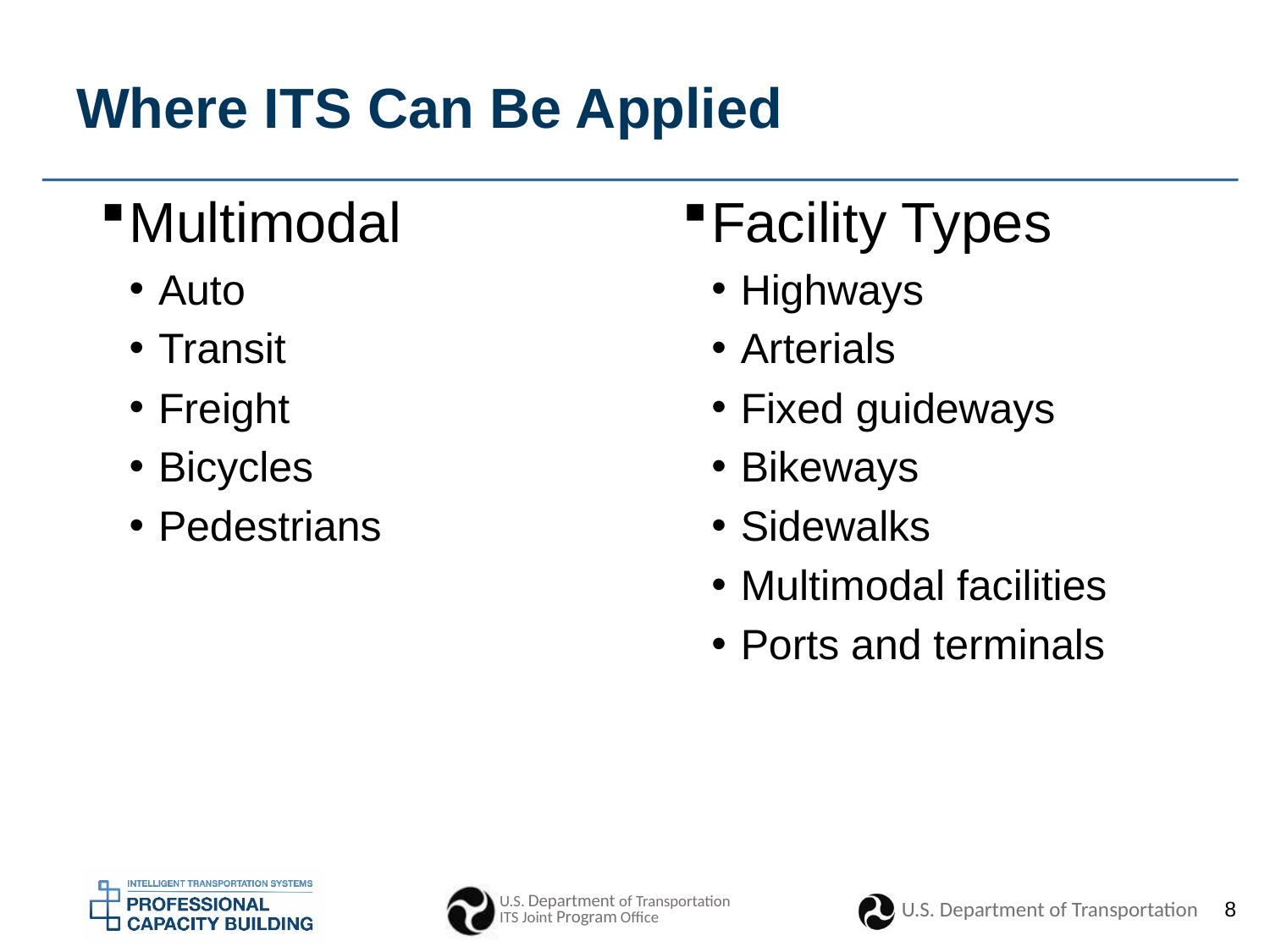

# Where ITS Can Be Applied
Multimodal
Auto
Transit
Freight
Bicycles
Pedestrians
Facility Types
Highways
Arterials
Fixed guideways
Bikeways
Sidewalks
Multimodal facilities
Ports and terminals